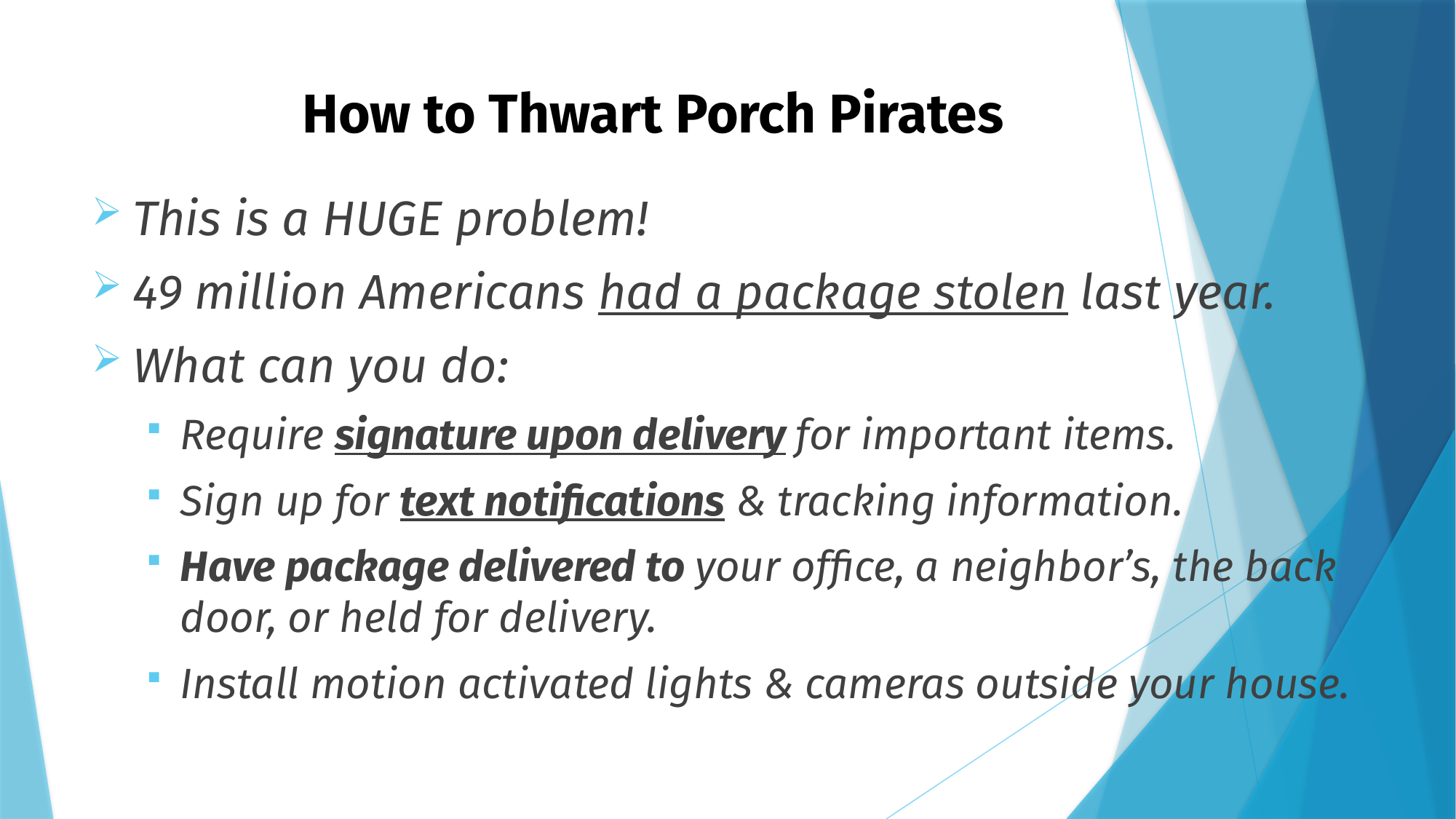

# How to Thwart Porch Pirates
This is a HUGE problem!
49 million Americans had a package stolen last year.
What can you do:
Require signature upon delivery for important items.
Sign up for text notifications & tracking information.
Have package delivered to your office, a neighbor’s, the back door, or held for delivery.
Install motion activated lights & cameras outside your house.